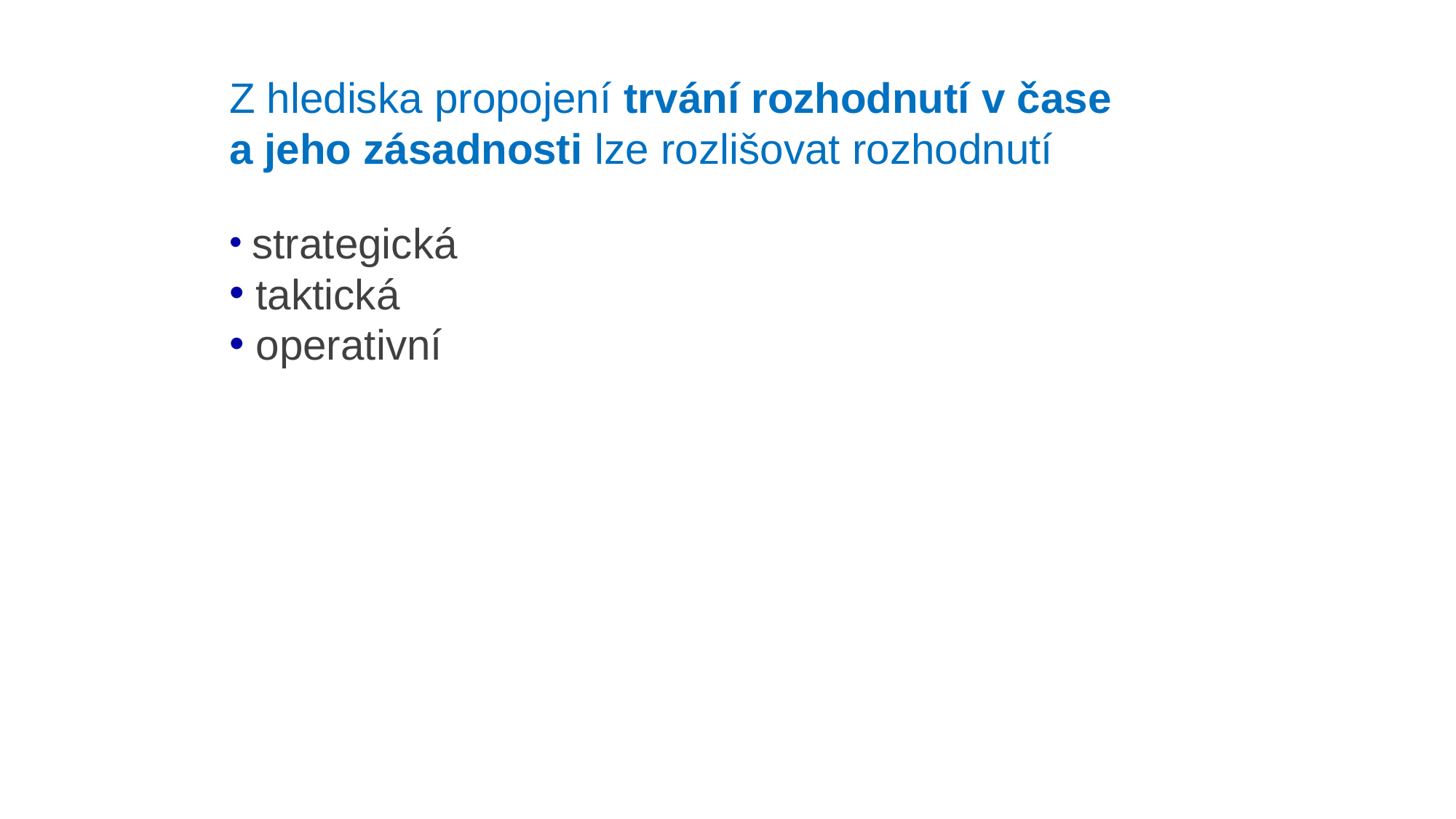

Z hlediska propojení trvání rozhodnutí v čase
a jeho zásadnosti lze rozlišovat rozhodnutí

 strategická
 taktická
 operativní